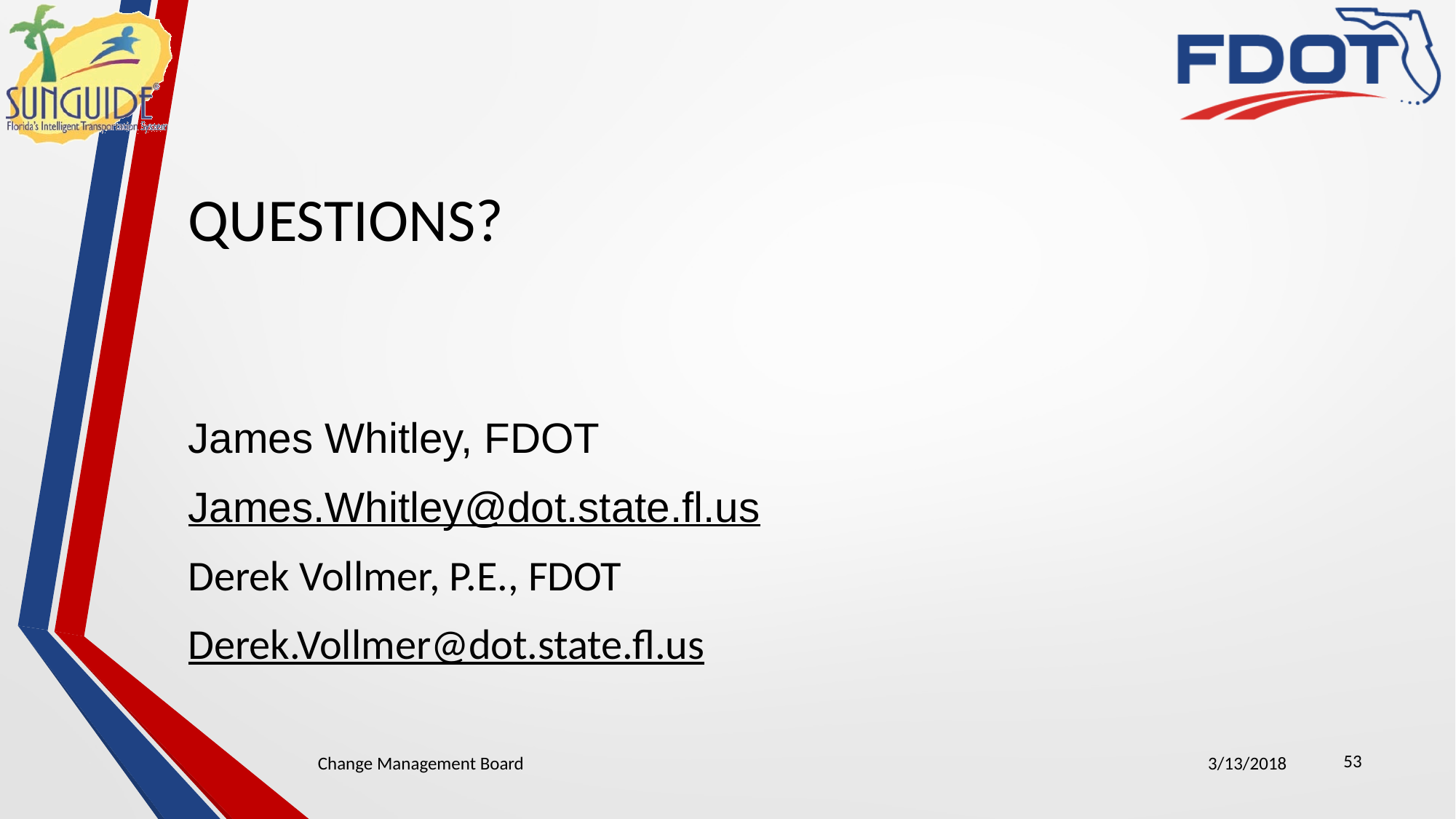

# QUESTIONS?

James Whitley, FDOT
James.Whitley@dot.state.fl.us
Derek Vollmer, P.E., FDOT
Derek.Vollmer@dot.state.fl.us
53
Change Management Board
3/13/2018